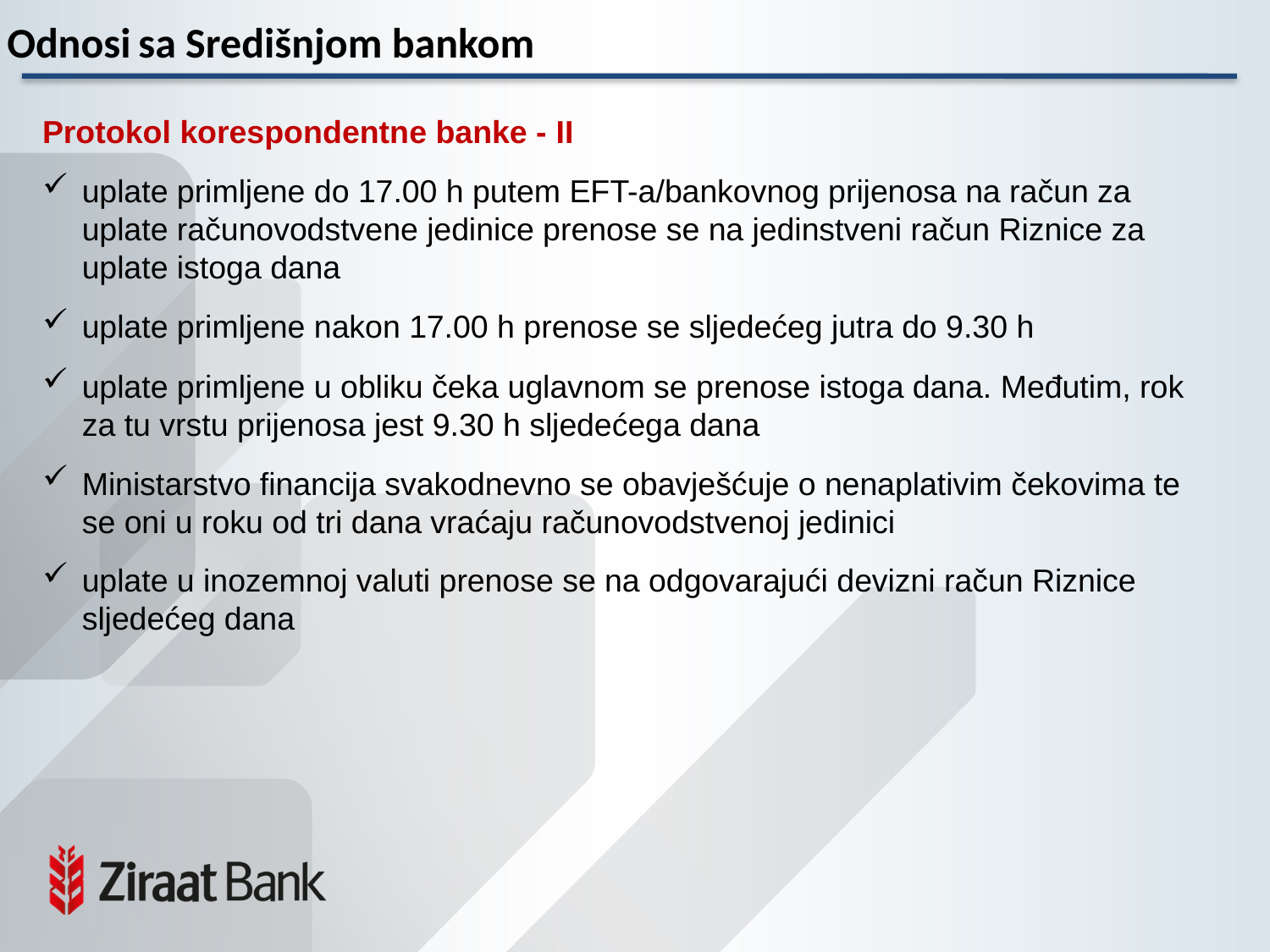

Odnosi sa Središnjom bankom

Protokol korespondentne banke - II
uplate primljene do 17.00 h putem EFT-a/bankovnog prijenosa na račun za uplate računovodstvene jedinice prenose se na jedinstveni račun Riznice za uplate istoga dana
uplate primljene nakon 17.00 h prenose se sljedećeg jutra do 9.30 h
uplate primljene u obliku čeka uglavnom se prenose istoga dana. Međutim, rok za tu vrstu prijenosa jest 9.30 h sljedećega dana
Ministarstvo financija svakodnevno se obavješćuje o nenaplativim čekovima te se oni u roku od tri dana vraćaju računovodstvenoj jedinici
uplate u inozemnoj valuti prenose se na odgovarajući devizni račun Riznice sljedećeg dana